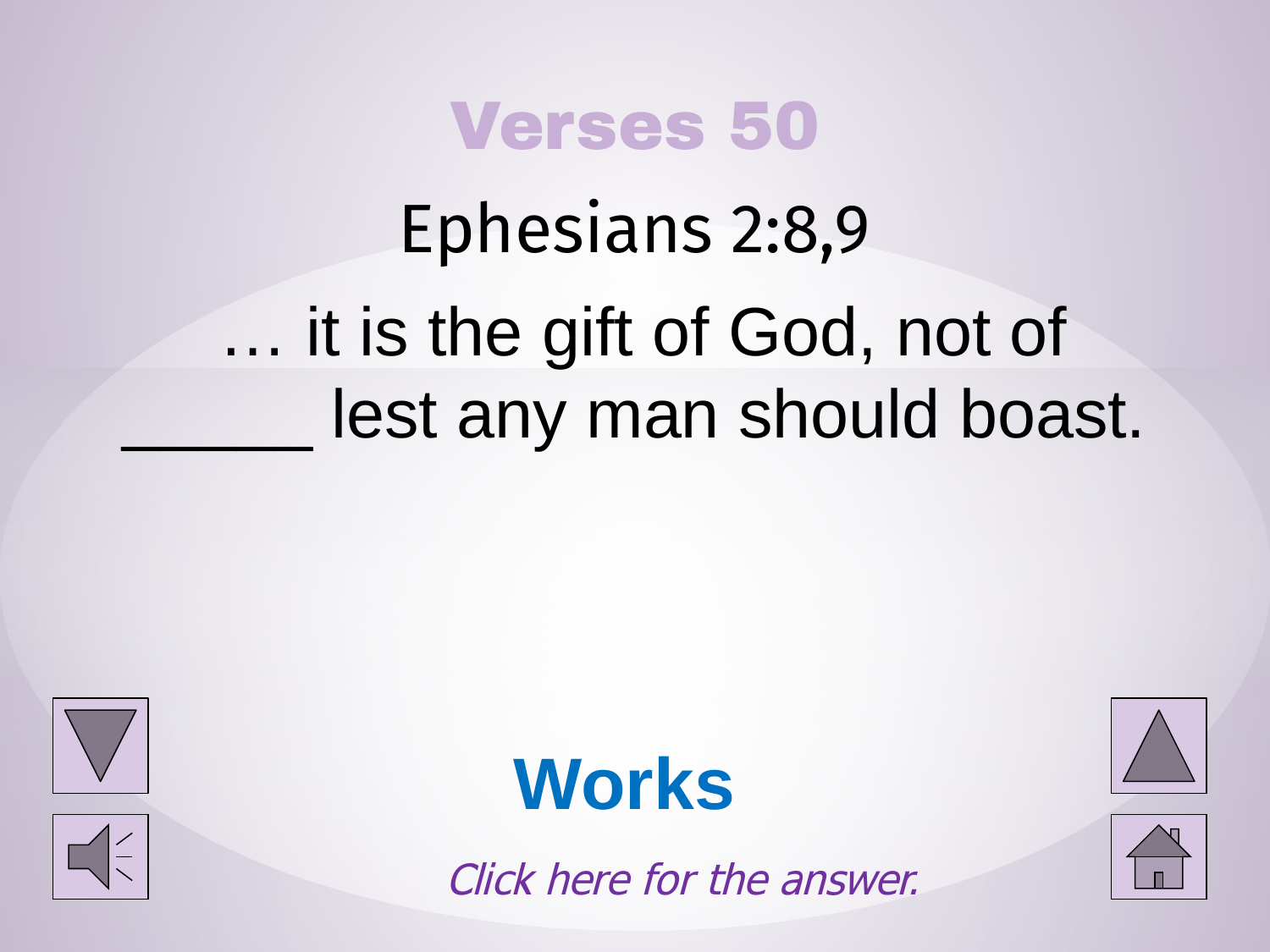

# Verses 50 . Ephesians 2:8,9 . … it is the gift of God, not of _____ lest any man should boast.

Works

Click here for the answer.